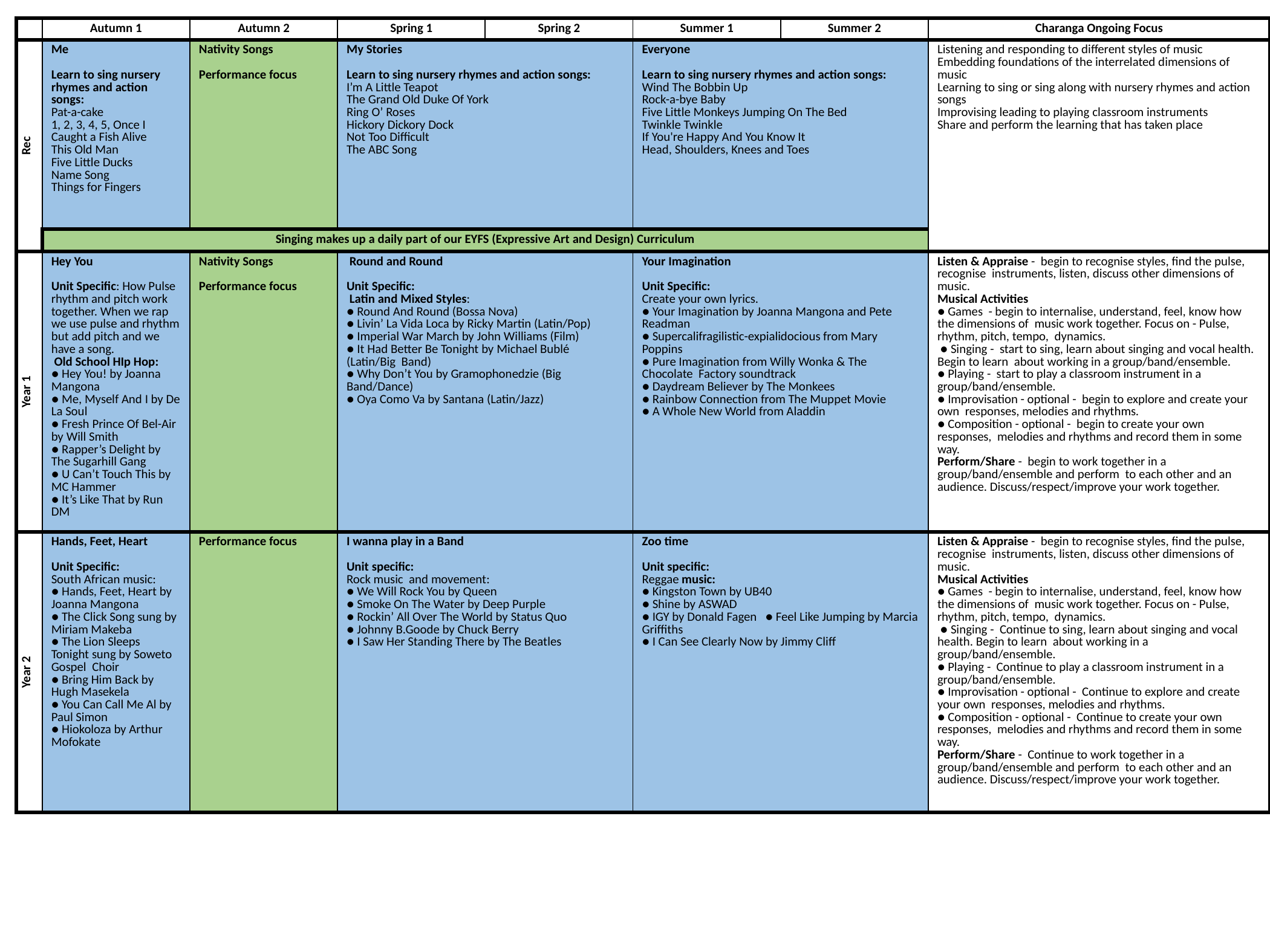

|  | Autumn 1 | Autumn 2 | Spring 1 | Spring 2 | Summer 1 | Summer 2 | Charanga Ongoing Focus |
| --- | --- | --- | --- | --- | --- | --- | --- |
| Rec | Me Learn to sing nursery rhymes and action songs: Pat-a-cake 1, 2, 3, 4, 5, Once I Caught a Fish Alive This Old Man Five Little Ducks Name Song Things for Fingers | Nativity Songs Performance focus | My Stories Learn to sing nursery rhymes and action songs: I’m A Little Teapot The Grand Old Duke Of York Ring O’ Roses Hickory Dickory Dock Not Too Difficult The ABC Song |  | Everyone Learn to sing nursery rhymes and action songs: Wind The Bobbin Up Rock-a-bye Baby Five Little Monkeys Jumping On The Bed Twinkle Twinkle If You're Happy And You Know It Head, Shoulders, Knees and Toes |  | Listening and responding to different styles of music Embedding foundations of the interrelated dimensions of music Learning to sing or sing along with nursery rhymes and action songs Improvising leading to playing classroom instruments Share and perform the learning that has taken place |
|  | Singing makes up a daily part of our EYFS (Expressive Art and Design) Curriculum |  |  |  |  |  |  |
| Year 1 | Hey You Unit Specific: How Pulse rhythm and pitch work together. When we rap we use pulse and rhythm but add pitch and we have a song.  Old School HIp Hop: ● Hey You! by Joanna Mangona   ● Me, Myself And I by De La Soul  ● Fresh Prince Of Bel-Air by Will Smith  ● Rapper’s Delight by The Sugarhill Gang  ● U Can’t Touch This by MC Hammer  ● It’s Like That by Run DM | Nativity Songs Performance focus | Round and Round Unit Specific: Latin and Mixed Styles:  ● Round And Round (Bossa Nova)  ● Livin’ La Vida Loca by Ricky Martin (Latin/Pop)  ● Imperial War March by John Williams (Film)  ● It Had Better Be Tonight by Michael Bublé (Latin/Big  Band)  ● Why Don’t You by Gramophonedzie (Big Band/Dance)  ● Oya Como Va by Santana (Latin/Jazz) |  | Your Imagination Unit Specific: Create your own lyrics.  ● Your Imagination by Joanna Mangona and Pete  Readman  ● Supercalifragilistic-expialidocious from Mary Poppins  ● Pure Imagination from Willy Wonka & The Chocolate  Factory soundtrack  ● Daydream Believer by The Monkees  ● Rainbow Connection from The Muppet Movie  ● A Whole New World from Aladdin |  | Listen & Appraise - begin to recognise styles, ﬁnd the pulse, recognise  instruments, listen, discuss other dimensions of music.  Musical Activities ● Games - begin to internalise, understand, feel, know how the dimensions of  music work together. Focus on - Pulse, rhythm, pitch, tempo,  dynamics.  ● Singing - start to sing, learn about singing and vocal health. Begin to learn  about working in a group/band/ensemble.  ● Playing - start to play a classroom instrument in a group/band/ensemble.  ● Improvisation - optional - begin to explore and create your own  responses, melodies and rhythms.  ● Composition - optional - begin to create your own responses,  melodies and rhythms and record them in some way. Perform/Share - begin to work together in a group/band/ensemble and perform  to each other and an audience. Discuss/respect/improve your work together. |
| Year 2 | Hands, Feet, Heart Unit Specific: South African music:  ● Hands, Feet, Heart by Joanna Mangona   ● The Click Song sung by Miriam Makeba  ● The Lion Sleeps Tonight sung by Soweto Gospel  Choir  ● Bring Him Back by Hugh Masekela  ● You Can Call Me Al by Paul Simon  ● Hiokoloza by Arthur Mofokate | Performance focus | I wanna play in a Band Unit specific: Rock music and movement:  ● We Will Rock You by Queen  ● Smoke On The Water by Deep Purple  ● Rockin’ All Over The World by Status Quo  ● Johnny B.Goode by Chuck Berry  ● I Saw Her Standing There by The Beatles |  | Zoo time Unit specific: Reggae music:  ● Kingston Town by UB40  ● Shine by ASWAD  ● IGY by Donald Fagen   ● Feel Like Jumping by Marcia Griﬃths  ● I Can See Clearly Now by Jimmy Cliﬀ |  | Listen & Appraise - begin to recognise styles, ﬁnd the pulse, recognise  instruments, listen, discuss other dimensions of music.  Musical Activities ● Games - begin to internalise, understand, feel, know how the dimensions of  music work together. Focus on - Pulse, rhythm, pitch, tempo,  dynamics.  ● Singing - Continue to sing, learn about singing and vocal health. Begin to learn  about working in a group/band/ensemble.  ● Playing - Continue to play a classroom instrument in a group/band/ensemble.  ● Improvisation - optional - Continue to explore and create your own  responses, melodies and rhythms.  ● Composition - optional - Continue to create your own responses,  melodies and rhythms and record them in some way. Perform/Share - Continue to work together in a group/band/ensemble and perform  to each other and an audience. Discuss/respect/improve your work together. |